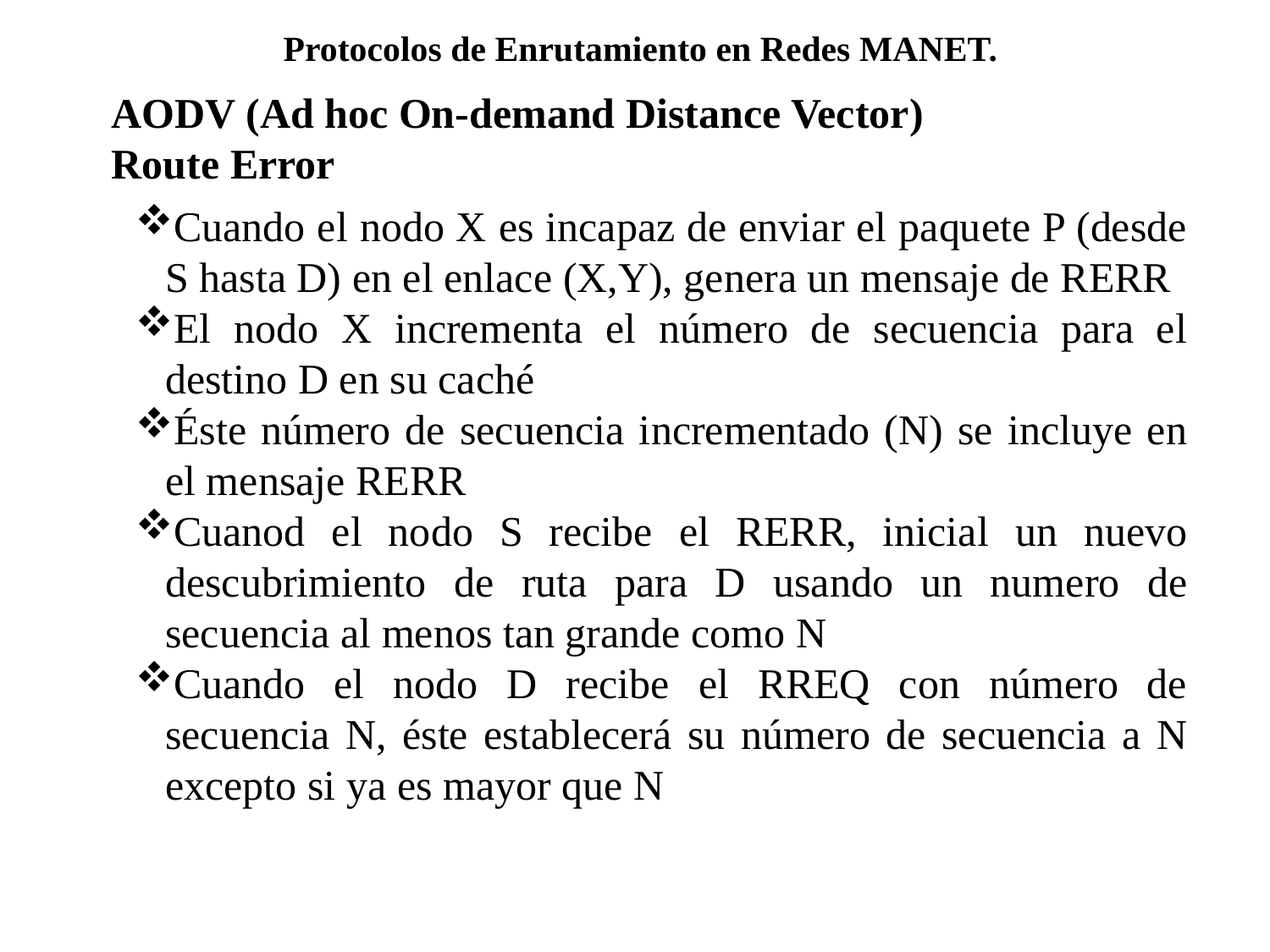

Protocolos de Enrutamiento en Redes MANET.
AODV (Ad hoc On-demand Distance Vector)
Route Error
Cuando el nodo X es incapaz de enviar el paquete P (desde S hasta D) en el enlace (X,Y), genera un mensaje de RERR
El nodo X incrementa el número de secuencia para el destino D en su caché
Éste número de secuencia incrementado (N) se incluye en el mensaje RERR
Cuanod el nodo S recibe el RERR, inicial un nuevo descubrimiento de ruta para D usando un numero de secuencia al menos tan grande como N
Cuando el nodo D recibe el RREQ con número de secuencia N, éste establecerá su número de secuencia a N excepto si ya es mayor que N